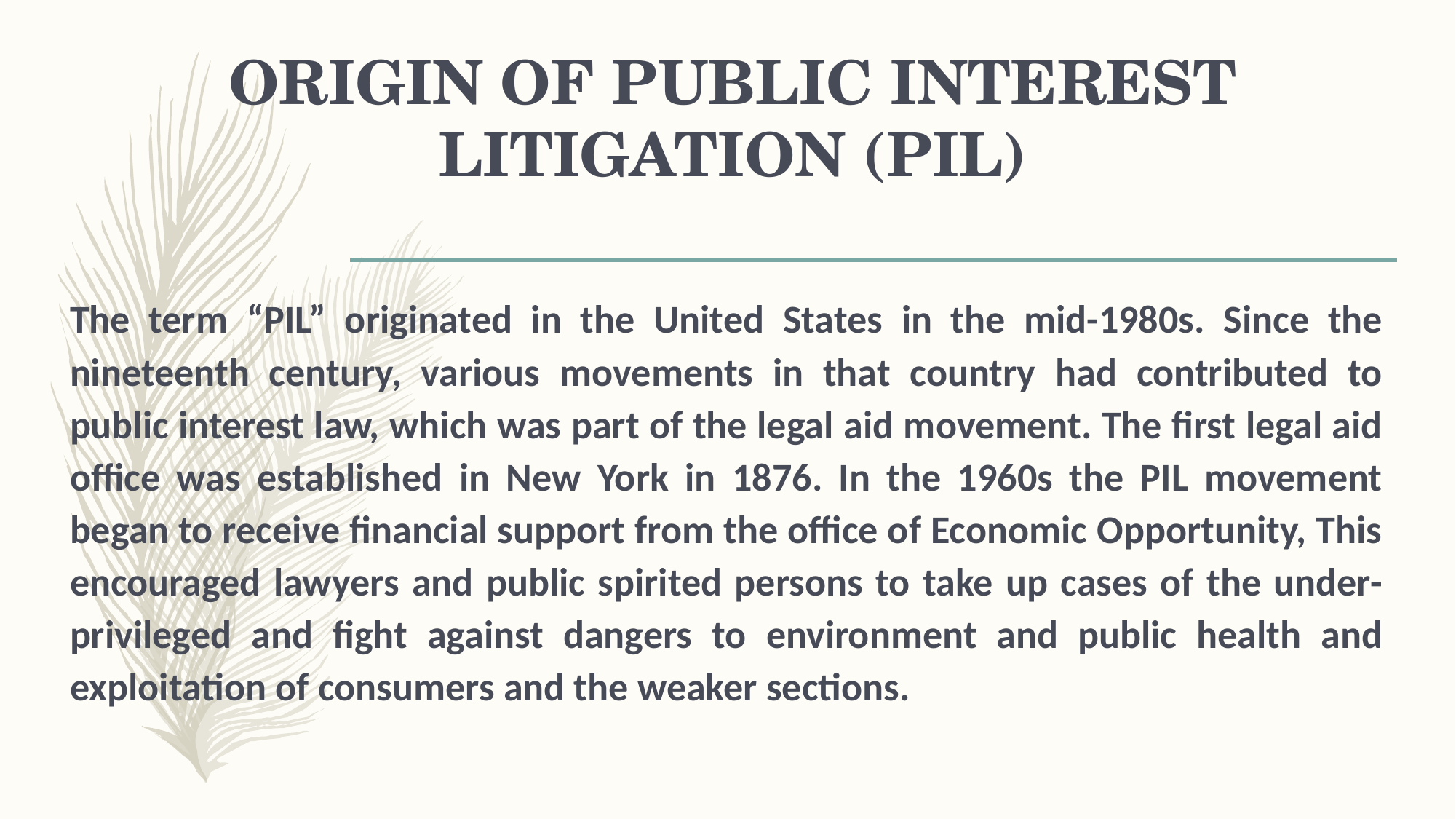

# ORIGIN OF PUBLIC INTEREST LITIGATION (PIL)
The term “PIL” originated in the United States in the mid-1980s. Since the nineteenth century, various movements in that country had contributed to public interest law, which was part of the legal aid movement. The first legal aid office was established in New York in 1876. In the 1960s the PIL movement began to receive financial support from the office of Economic Opportunity, This encouraged lawyers and public spirited persons to take up cases of the under-privileged and fight against dangers to environment and public health and exploitation of consumers and the weaker sections.